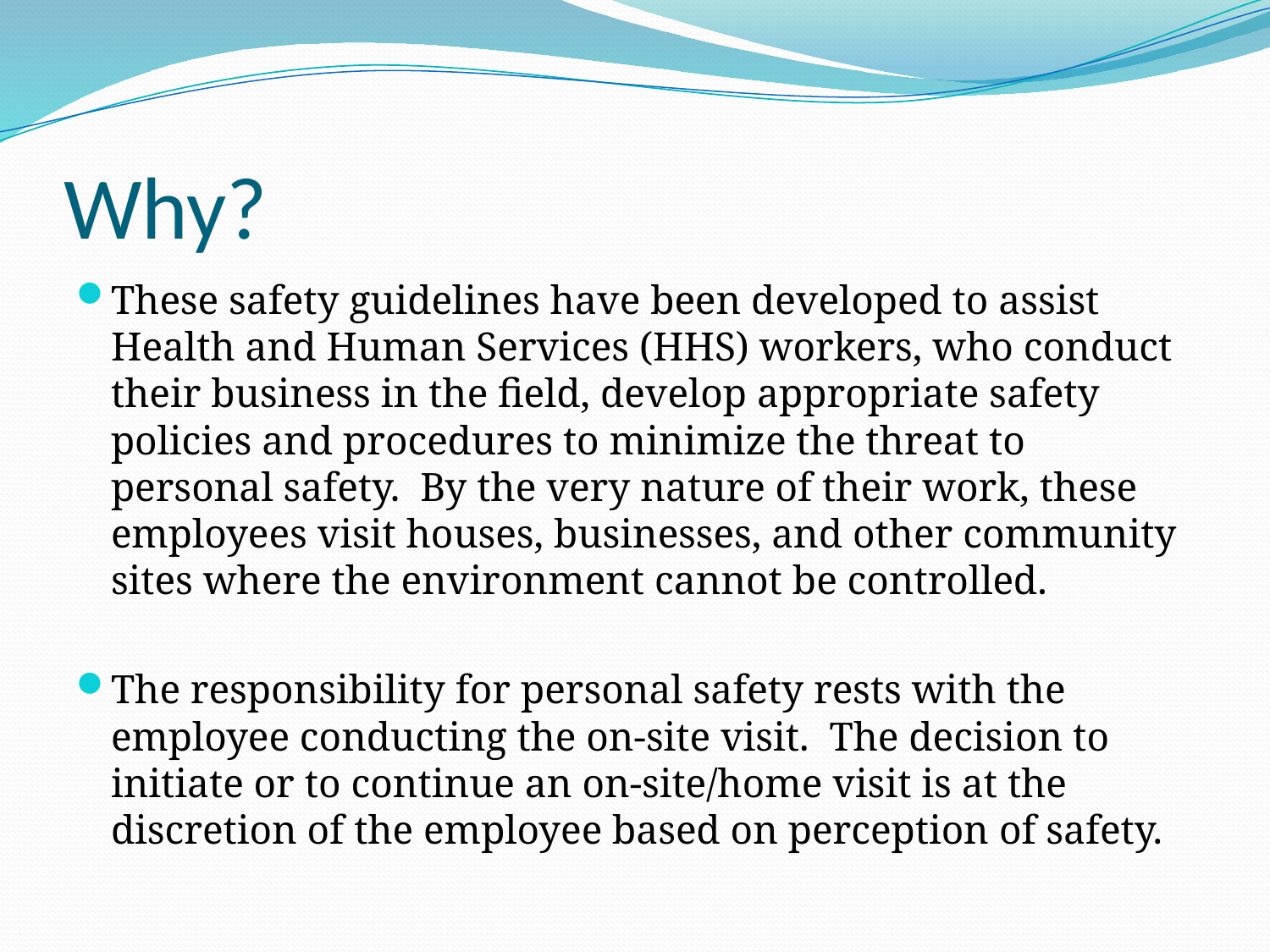

# Why?
These safety guidelines have been developed to assist Health and Human Services (HHS) workers, who conduct their business in the field, develop appropriate safety policies and procedures to minimize the threat to personal safety.  By the very nature of their work, these employees visit houses, businesses, and other community sites where the environment cannot be controlled.

The responsibility for personal safety rests with the employee conducting the on-site visit.  The decision to initiate or to continue an on-site/home visit is at the discretion of the employee based on perception of safety.